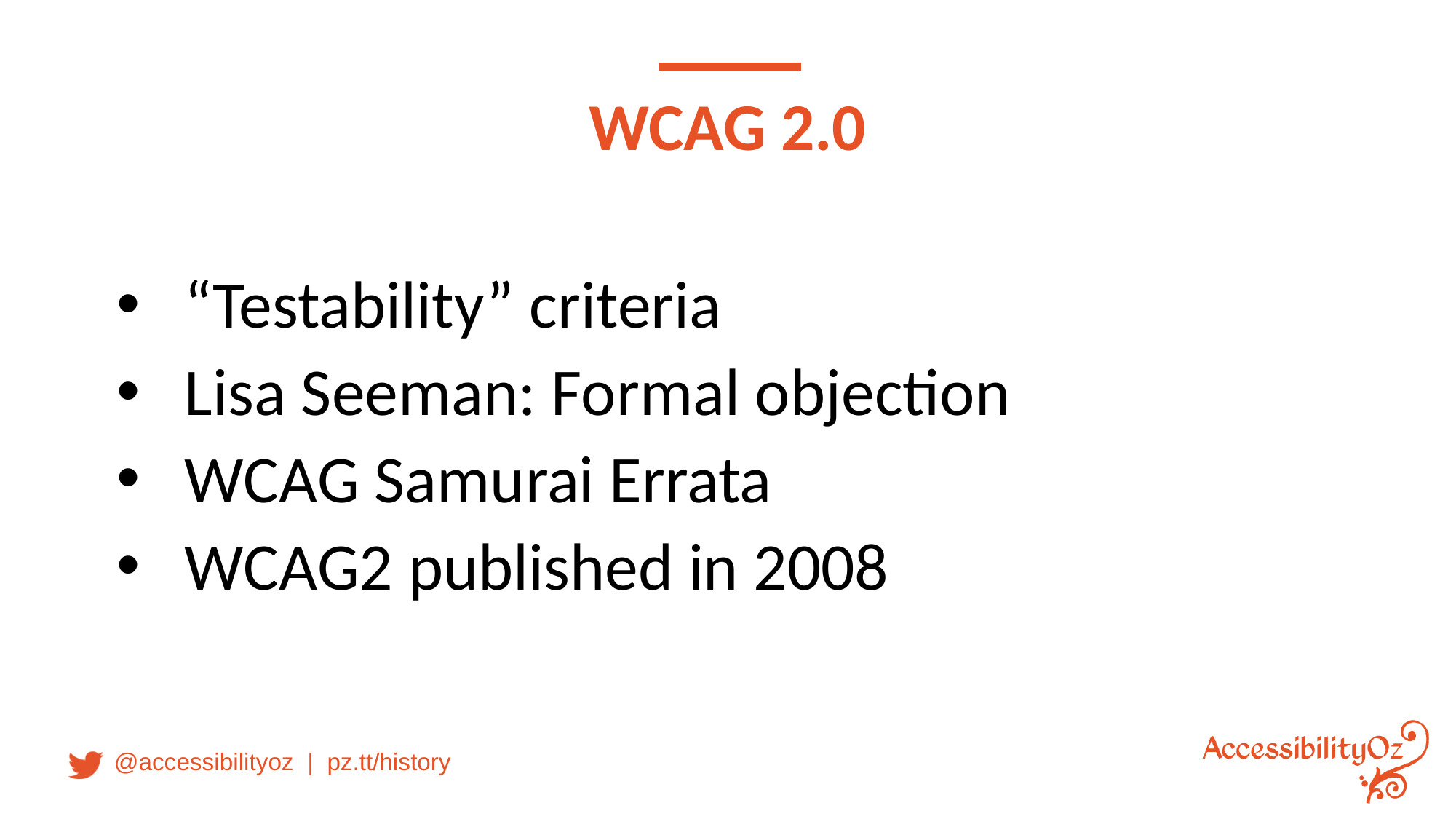

# WCAG 2.0
“Testability” criteria
Lisa Seeman: Formal objection
WCAG Samurai Errata
WCAG2 published in 2008